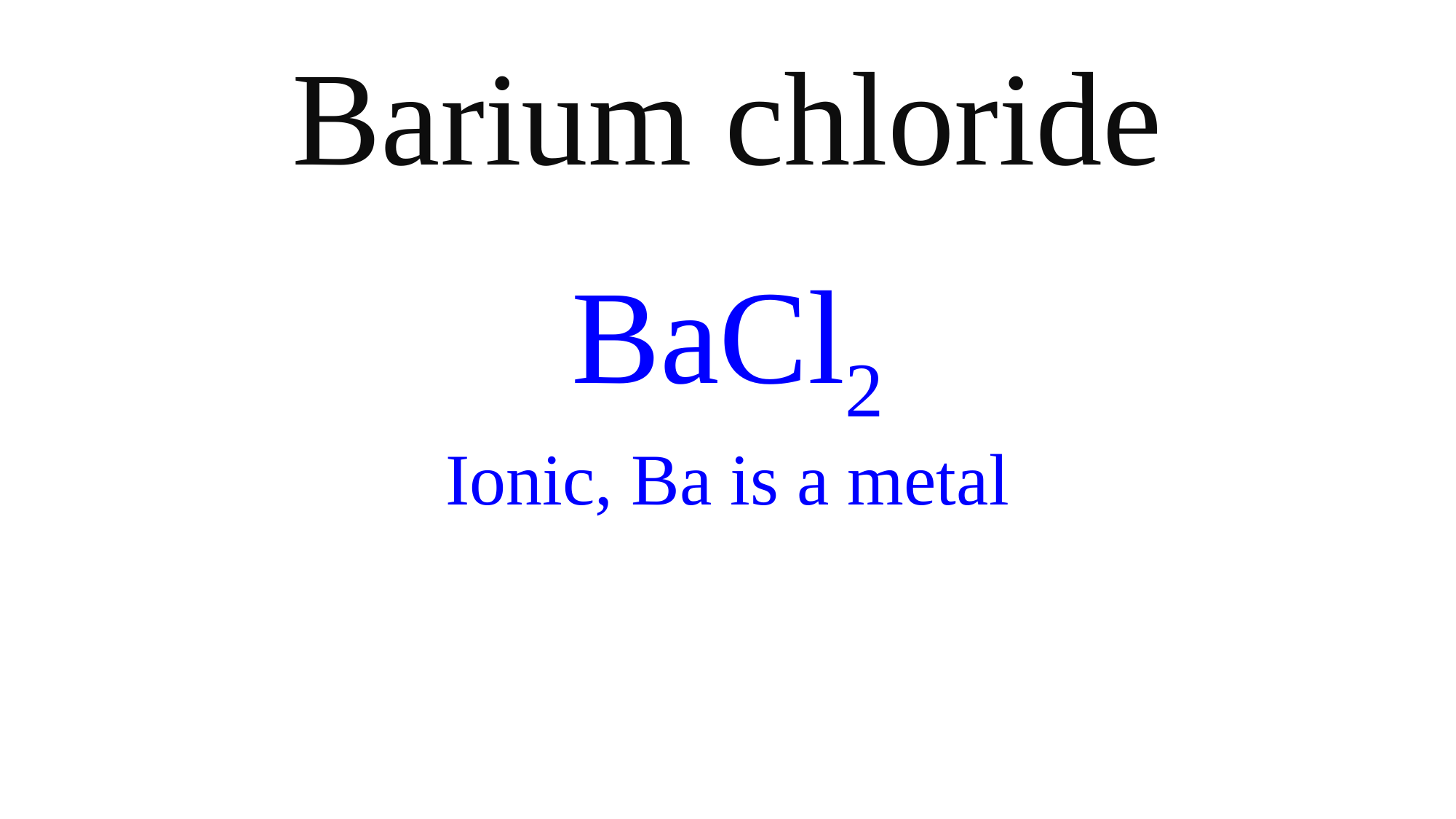

Barium chloride

BaCl2
Ionic, Ba is a metal